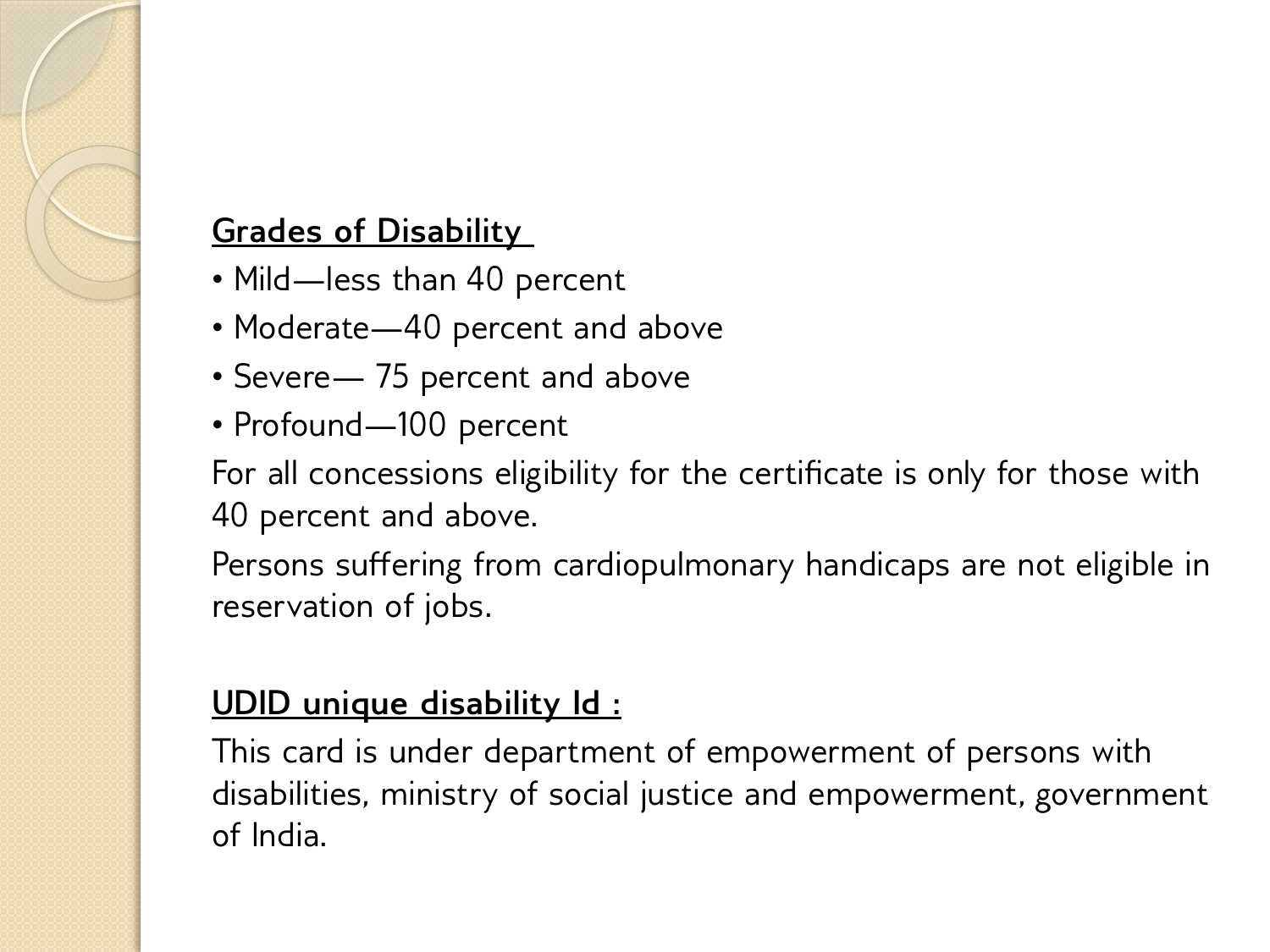

#
Grades of Disability
• Mild—less than 40 percent
• Moderate—40 percent and above
• Severe— 75 percent and above
• Profound—100 percent
For all concessions eligibility for the certificate is only for those with 40 percent and above.
Persons suffering from cardiopulmonary handicaps are not eligible in reservation of jobs.

UDID unique disability Id :
This card is under department of empowerment of persons with disabilities, ministry of social justice and empowerment, government of India.